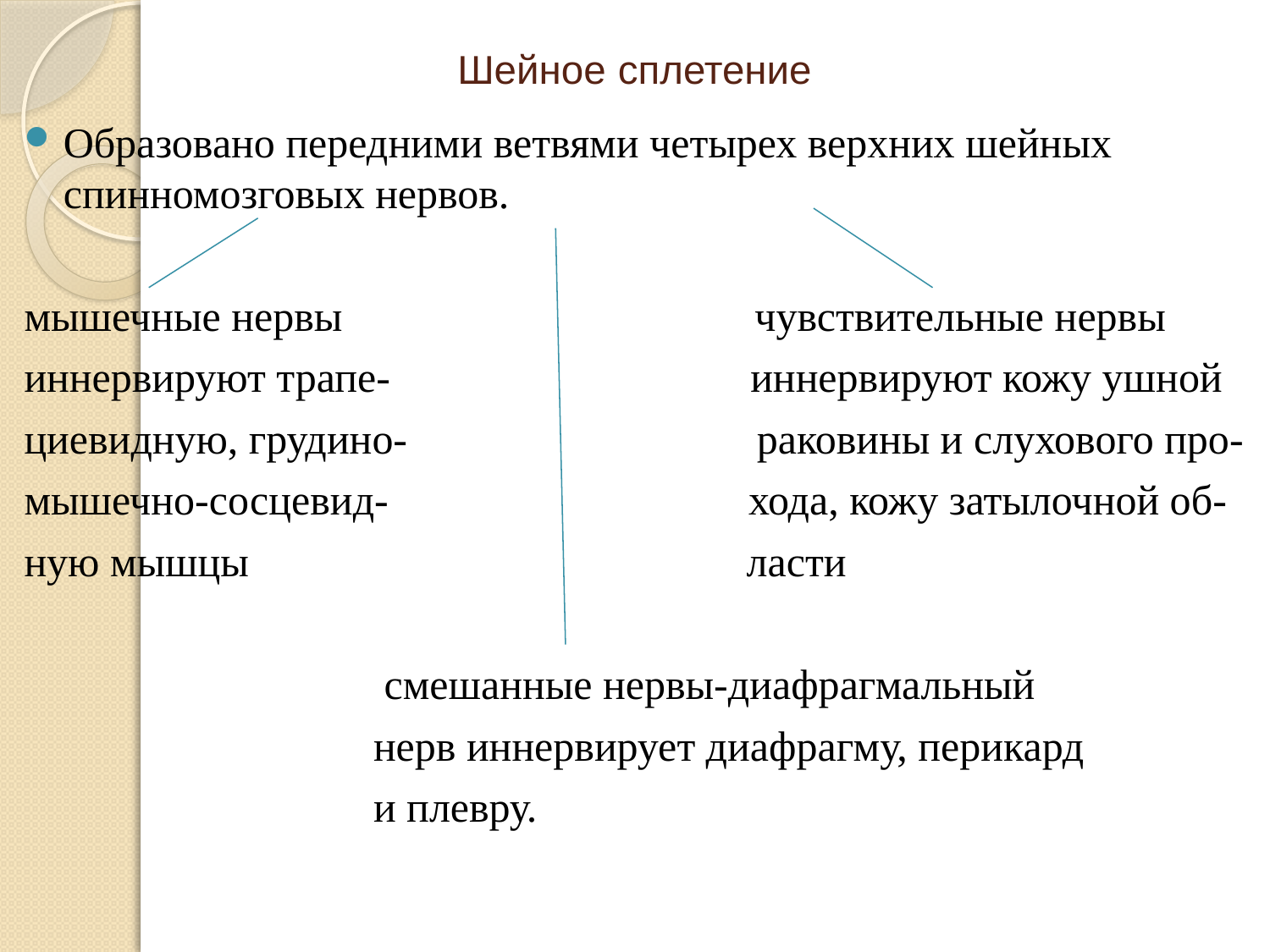

# Шейное сплетение
Образовано передними ветвями четырех верхних шейных спинномозговых нервов.

мышечные нервы                                       чувствительные нервы
иннервируют трапе-                                  иннервируют кожу ушной
циевидную, грудино-                                 раковины и слухового про-
мышечно-сосцевид-                                  хода, кожу затылочной об-
ную мышцы                                               ласти

                                  смешанные нервы-диафрагмальный
                                 нерв иннервирует диафрагму, перикард
                                 и плевру.